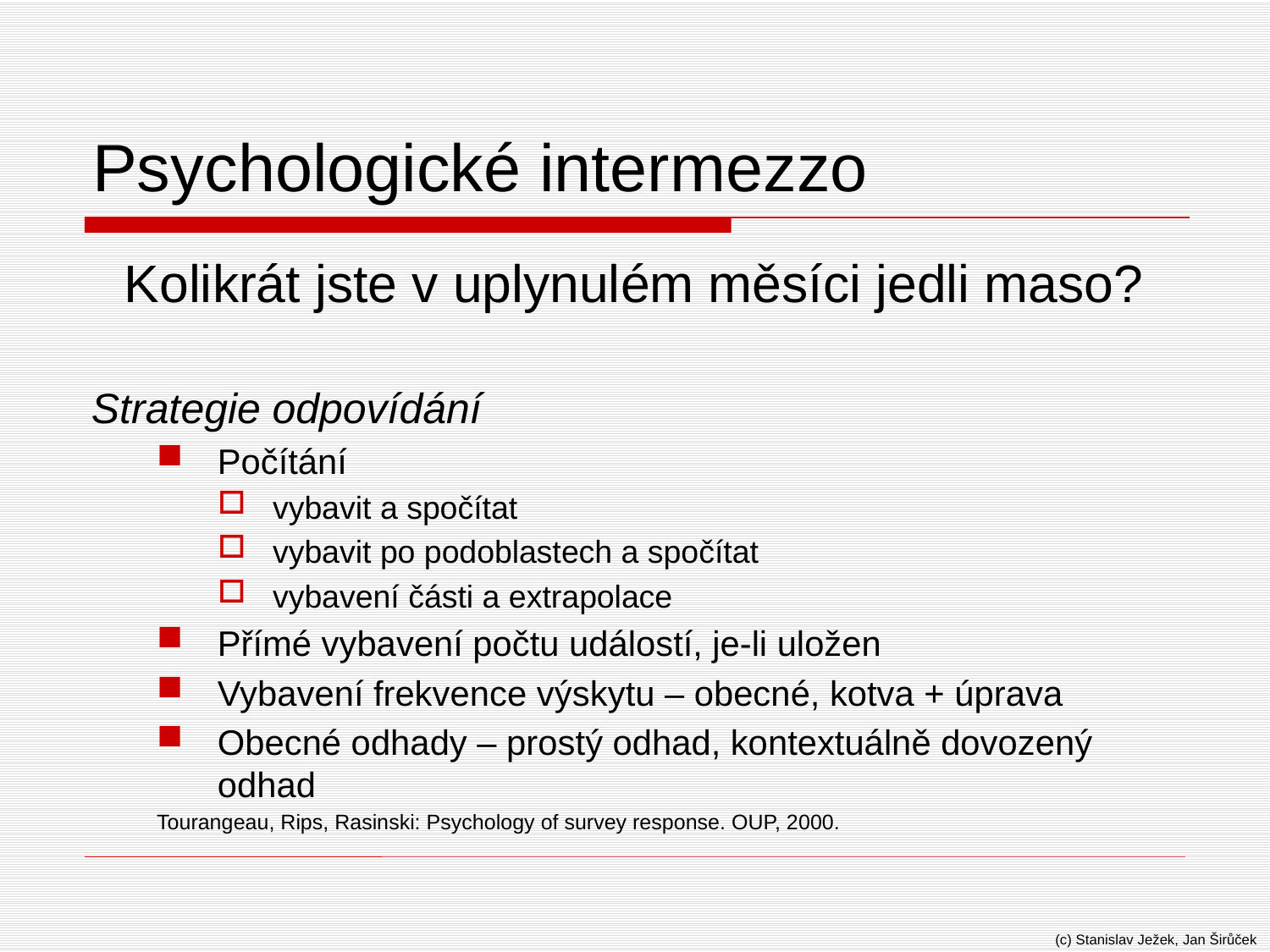

# Psychologické intermezzo
Kolikrát jste v uplynulém měsíci jedli maso?

Strategie odpovídání
Počítání
vybavit a spočítat
vybavit po podoblastech a spočítat
vybavení části a extrapolace
Přímé vybavení počtu událostí, je-li uložen
Vybavení frekvence výskytu – obecné, kotva + úprava
Obecné odhady – prostý odhad, kontextuálně dovozený odhad
Tourangeau, Rips, Rasinski: Psychology of survey response. OUP, 2000.

(c) Stanislav Ježek, Jan Širůček